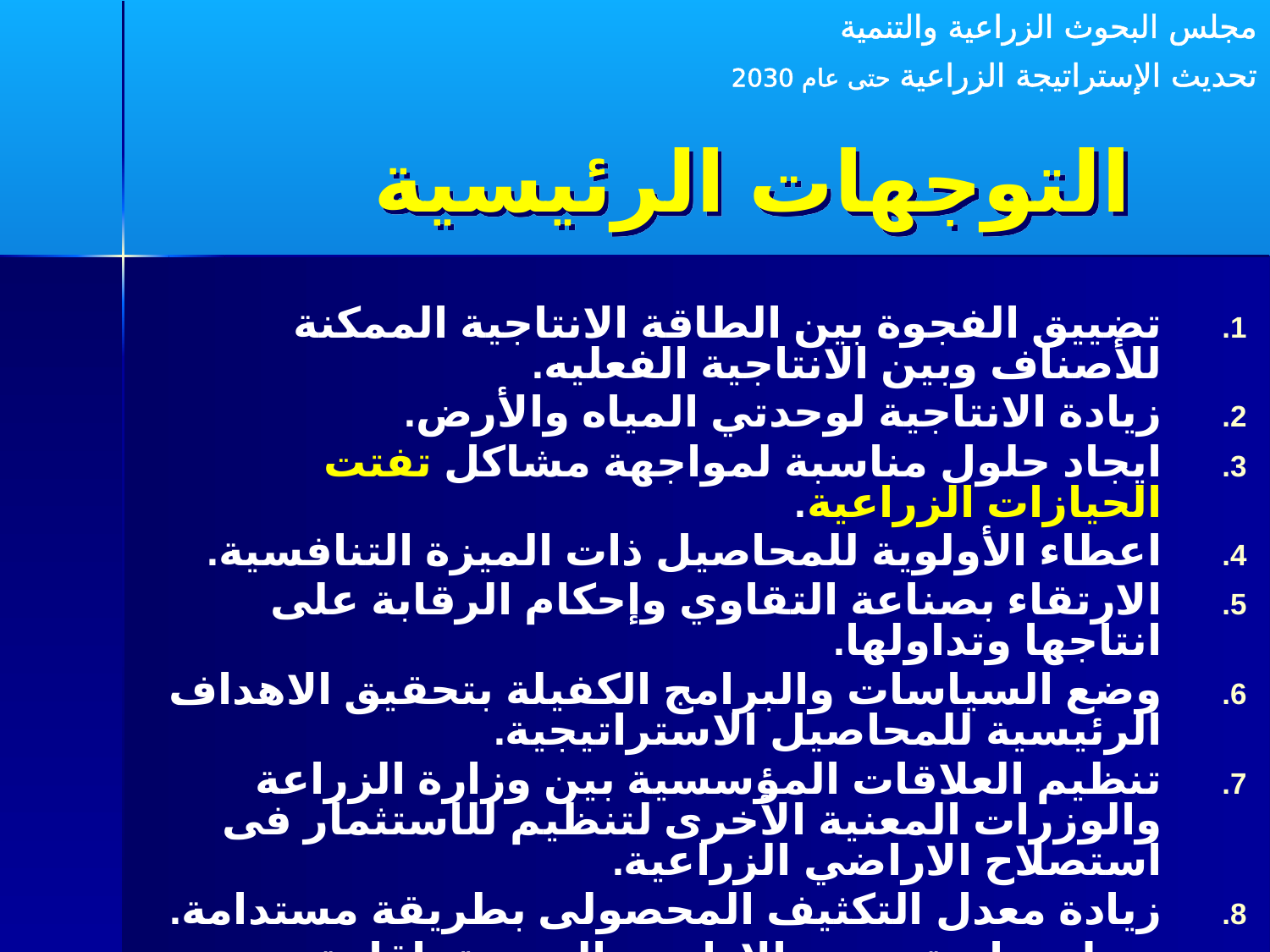

مجلس البحوث الزراعية والتنمية
تحديث الإستراتيجة الزراعية حتى عام 2030
# التوجهات الرئيسية
تضييق الفجوة بين الطاقة الانتاجية الممكنة للأصناف وبين الانتاجية الفعليه.
زيادة الانتاجية لوحدتي المياه والأرض.
ايجاد حلول مناسبة لمواجهة مشاكل تفتت الحيازات الزراعية.
اعطاء الأولوية للمحاصيل ذات الميزة التنافسية.
الارتقاء بصناعة التقاوي وإحكام الرقابة على انتاجها وتداولها.
وضع السياسات والبرامج الكفيلة بتحقيق الاهداف الرئيسية للمحاصيل الاستراتيجية.
تنظيم العلاقات المؤسسية بين وزارة الزراعة والوزرات المعنية الأخرى لتنظيم للاستثمار فى استصلاح الاراضي الزراعية.
زيادة معدل التكثيف المحصولى بطريقة مستدامة.
ربط سياسة توزيع الاراضي الجديدة بإقامة المجمعات الزراعية الصناعية.
تجنب مخاطر التغيرات المناخية على القطاع الزراعي.